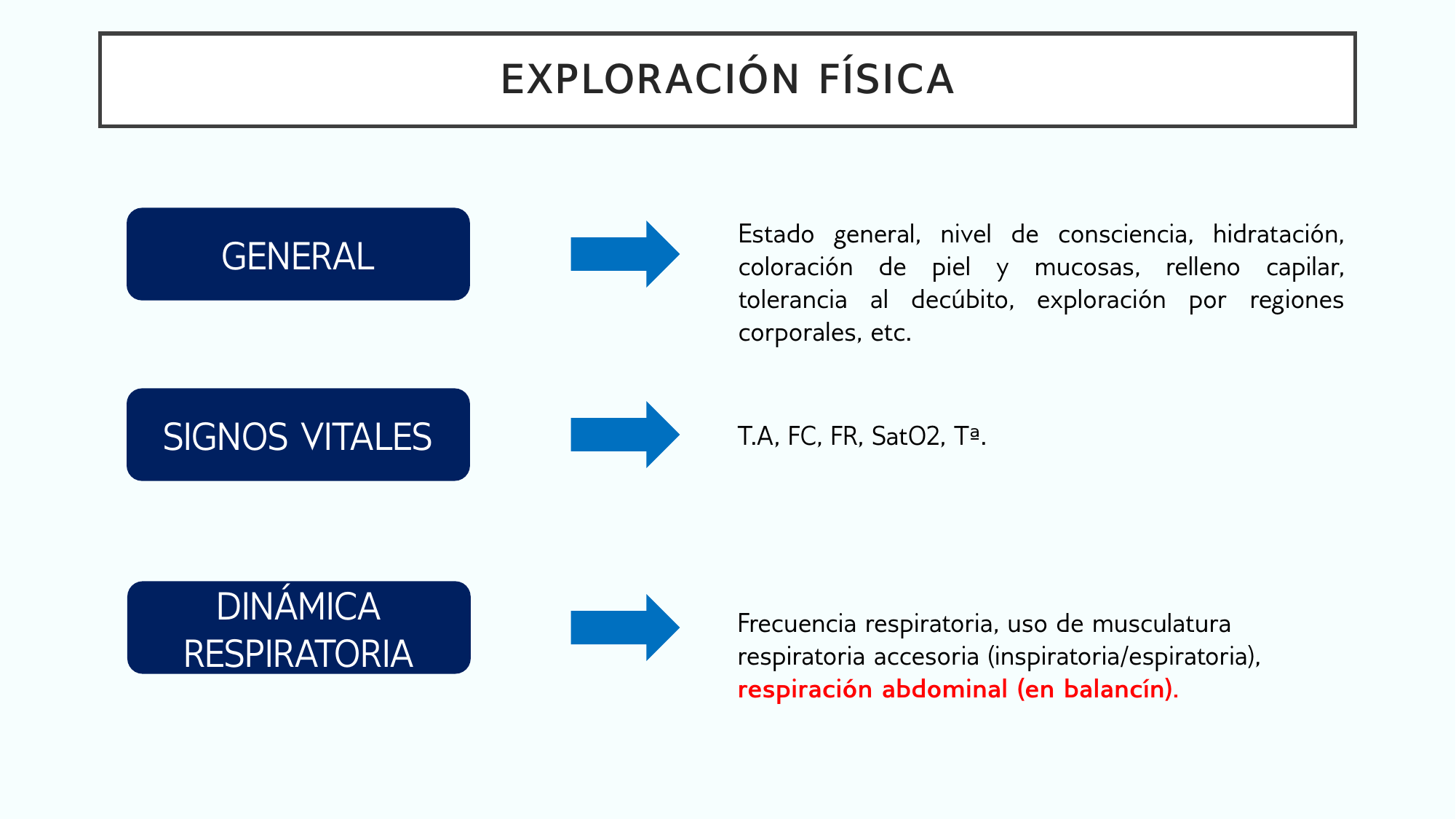

Exploración física
GENERAL
Estado general, nivel de consciencia, hidratación, coloración de piel y mucosas, relleno capilar, tolerancia al decúbito, exploración por regiones corporales, etc.

SIGNOS VITALES

T.A, FC, FR, SatO2, Tª.
DINÁMICA RESPIRATORIA

Frecuencia respiratoria, uso de musculatura respiratoria accesoria (inspiratoria/espiratoria), respiración abdominal (en balancín).